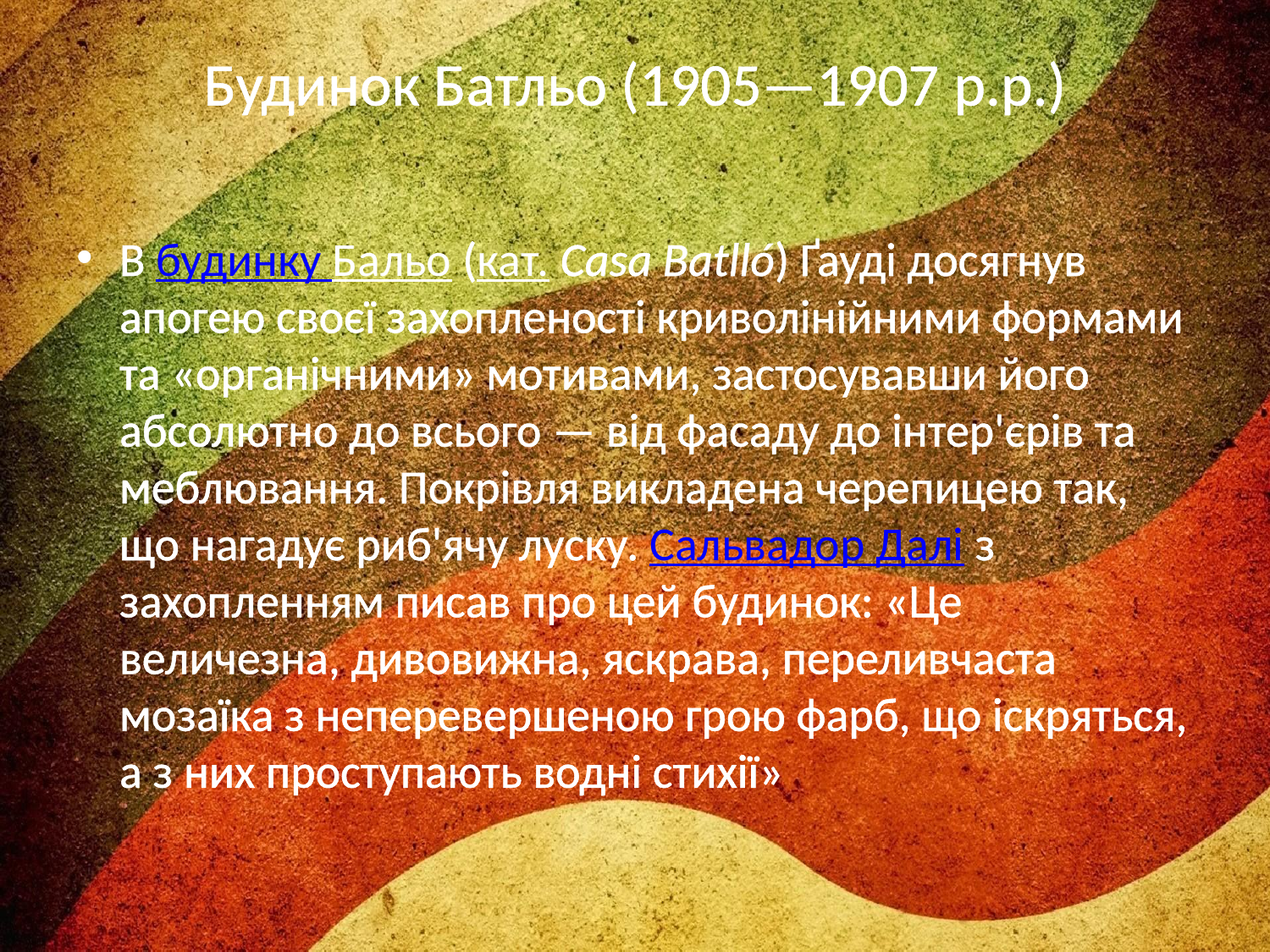

# Будинок Батльо (1905—1907 р.р.)
В будинку Бальо (кат. Casa Batlló) Ґауді досягнув апогею своєї захопленості криволінійними формами та «органічними» мотивами, застосувавши його абсолютно до всього — від фасаду до інтер'єрів та меблювання. Покрівля викладена черепицею так, що нагадує риб'ячу луску. Сальвадор Далі з захопленням писав про цей будинок: «Це величезна, дивовижна, яскрава, переливчаста мозаїка з неперевершеною грою фарб, що іскряться, а з них проступають водні стихії»